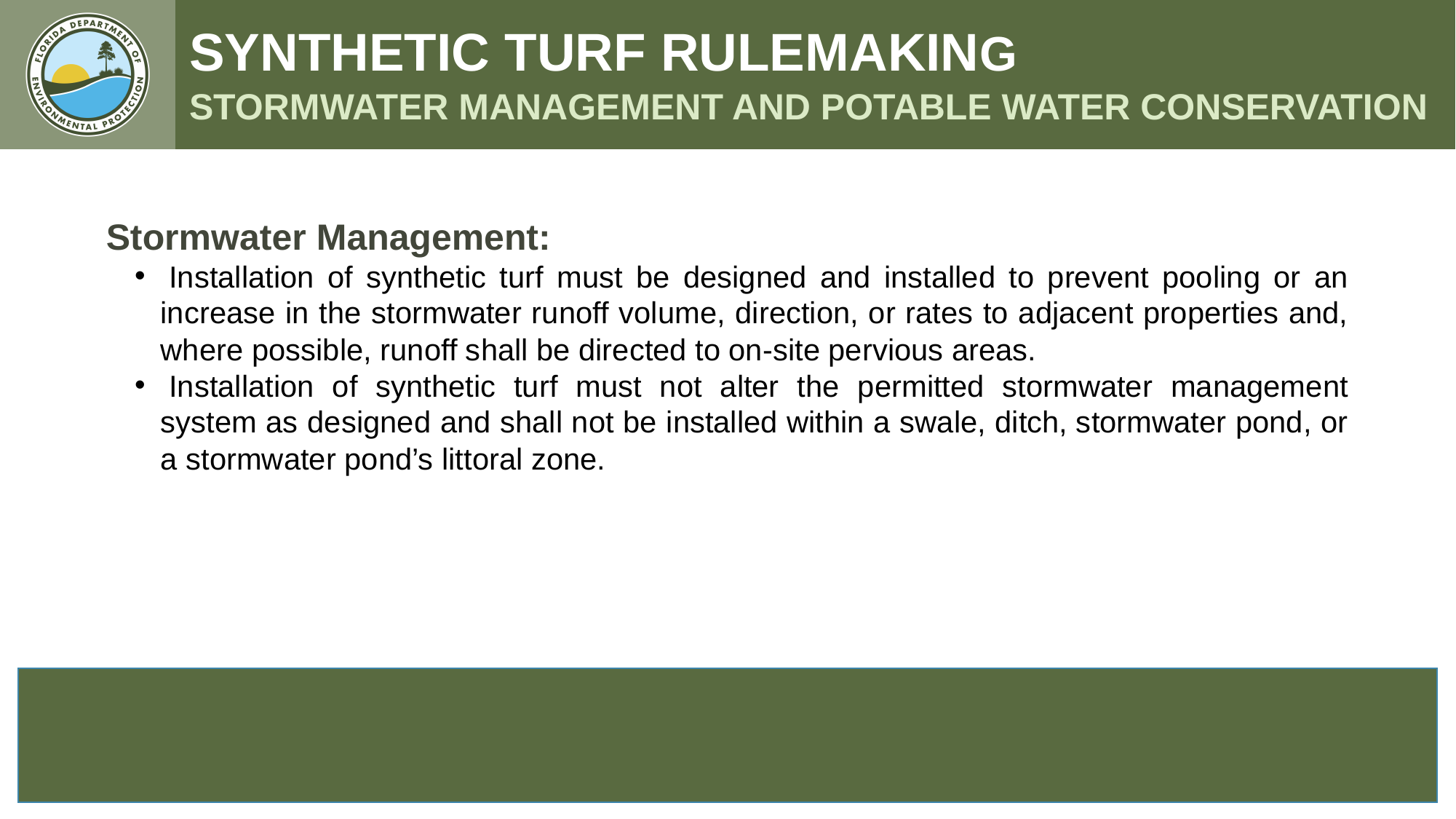

SYNTHETIC TURF RULEMAKING
STORMWATER MANAGEMENT AND POTABLE WATER CONSERVATION

Stormwater Management:
 Installation of synthetic turf must be designed and installed to prevent pooling or an increase in the stormwater runoff volume, direction, or rates to adjacent properties and, where possible, runoff shall be directed to on-site pervious areas.
 Installation of synthetic turf must not alter the permitted stormwater management system as designed and shall not be installed within a swale, ditch, stormwater pond, or a stormwater pond’s littoral zone.